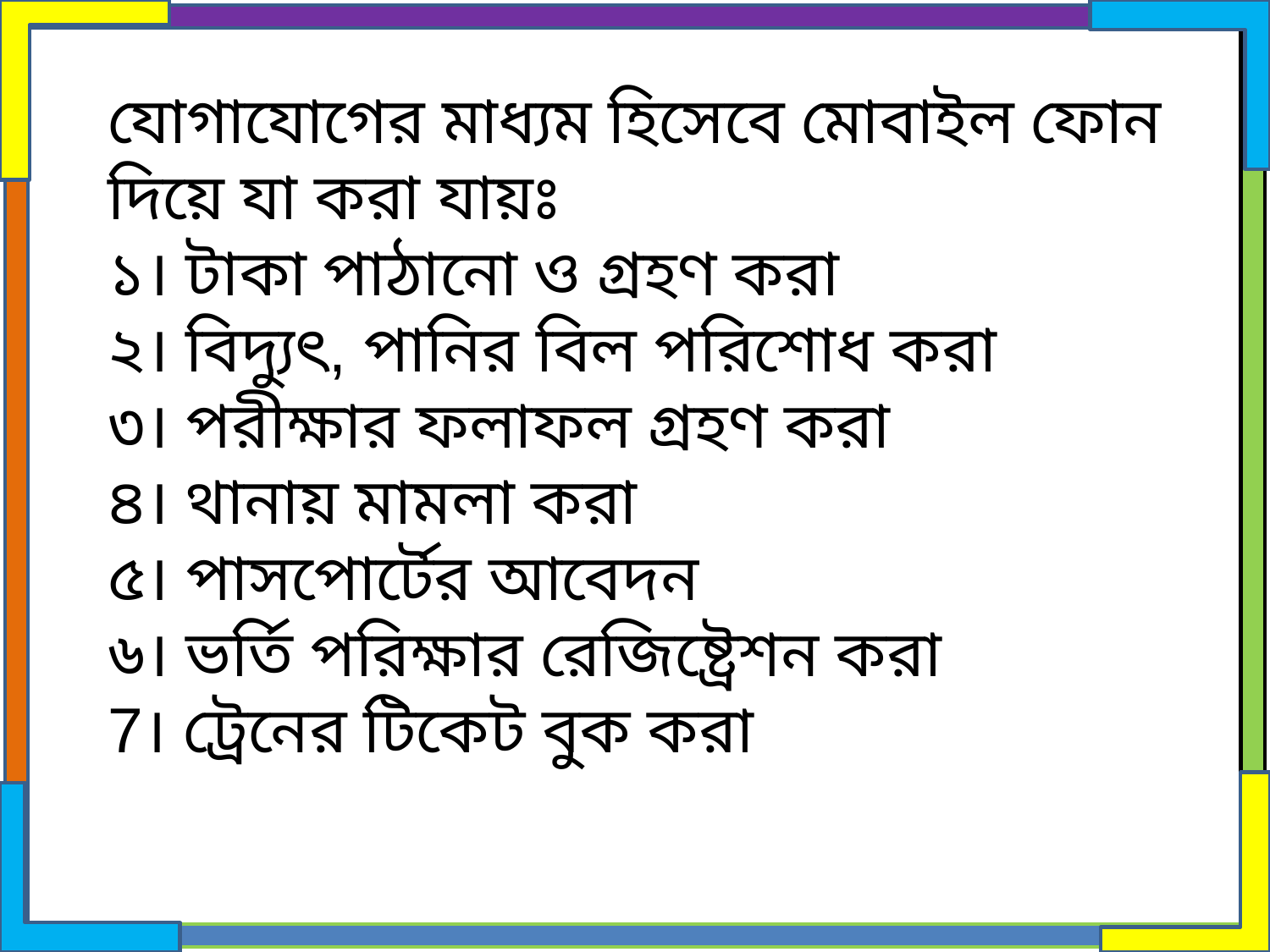

যোগাযোগের মাধ্যম হিসেবে মোবাইল ফোন দিয়ে যা করা যায়ঃ
১। টাকা পাঠানো ও গ্রহণ করা
২। বিদ্যুৎ, পানির বিল পরিশোধ করা
৩। পরীক্ষার ফলাফল গ্রহণ করা
৪। থানায় মামলা করা
৫। পাসপোর্টের আবেদন
৬। ভর্তি পরিক্ষার রেজিষ্ট্রেশন করা
7। ট্রেনের টিকেট বুক করা